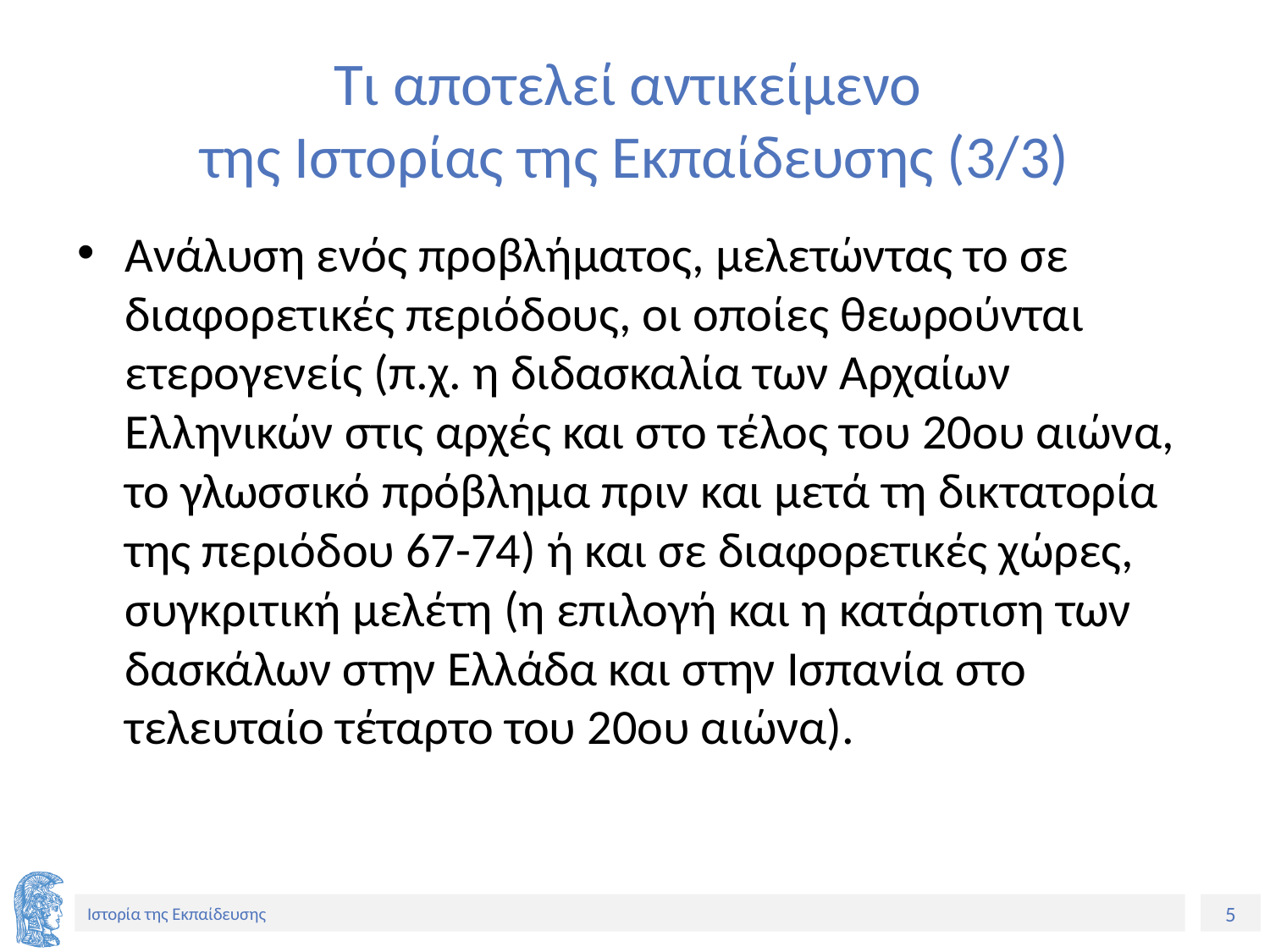

# Τι αποτελεί αντικείμενο της Ιστορίας της Εκπαίδευσης (3/3)
Ανάλυση ενός προβλήματος, μελετώντας το σε διαφορετικές περιόδους, οι οποίες θεωρούνται ετερογενείς (π.χ. η διδασκαλία των Αρχαίων Ελληνικών στις αρχές και στο τέλος του 20ου αιώνα, το γλωσσικό πρόβλημα πριν και μετά τη δικτατορία της περιόδου 67-74) ή και σε διαφορετικές χώρες, συγκριτική μελέτη (η επιλογή και η κατάρτιση των δασκάλων στην Ελλάδα και στην Ισπανία στο τελευταίο τέταρτο του 20ου αιώνα).